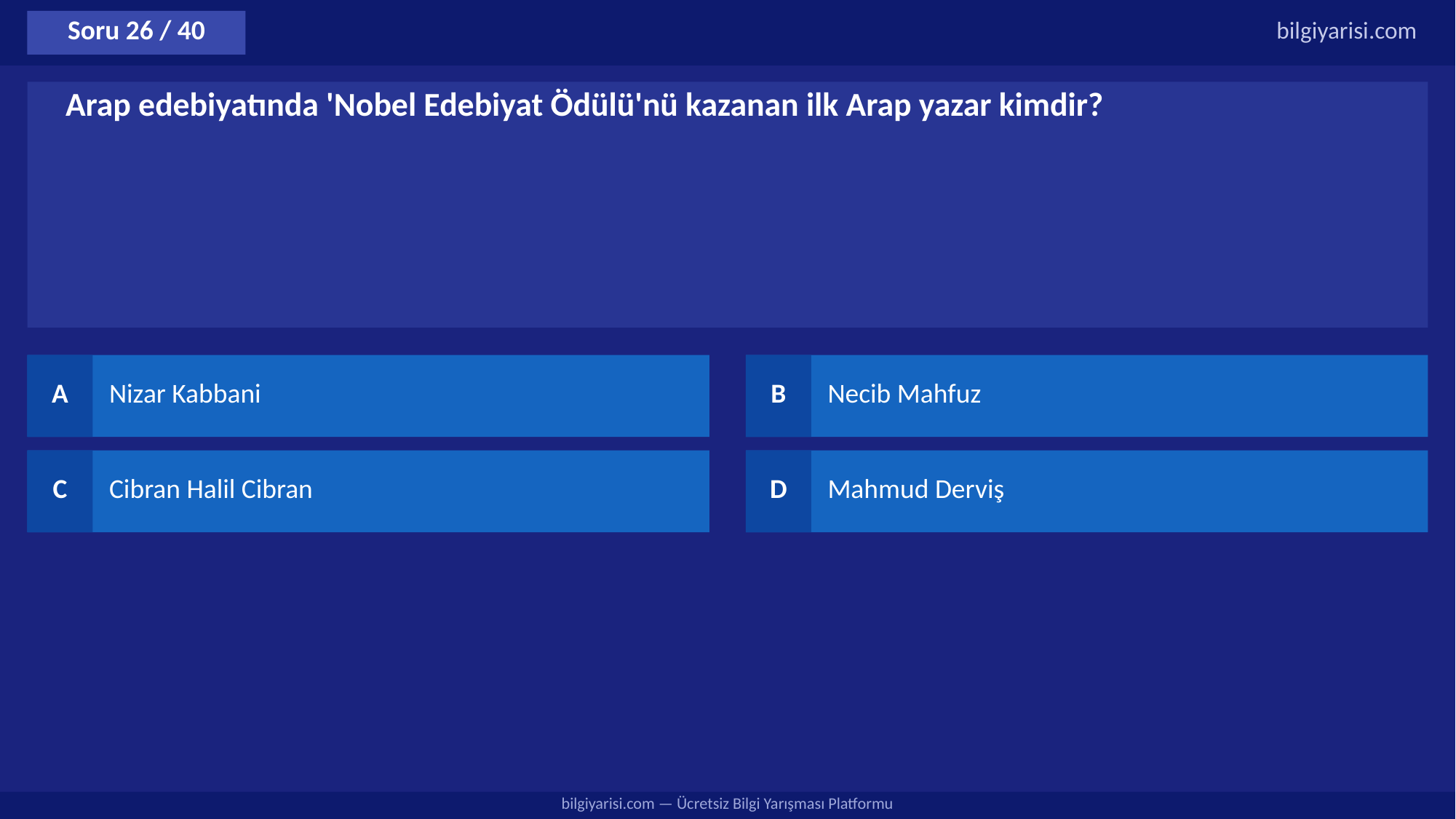

Soru 26 / 40
bilgiyarisi.com

Arap edebiyatında 'Nobel Edebiyat Ödülü'nü kazanan ilk Arap yazar kimdir?

A
Nizar Kabbani

B
Necib Mahfuz

C
Cibran Halil Cibran

D
Mahmud Derviş
bilgiyarisi.com — Ücretsiz Bilgi Yarışması Platformu